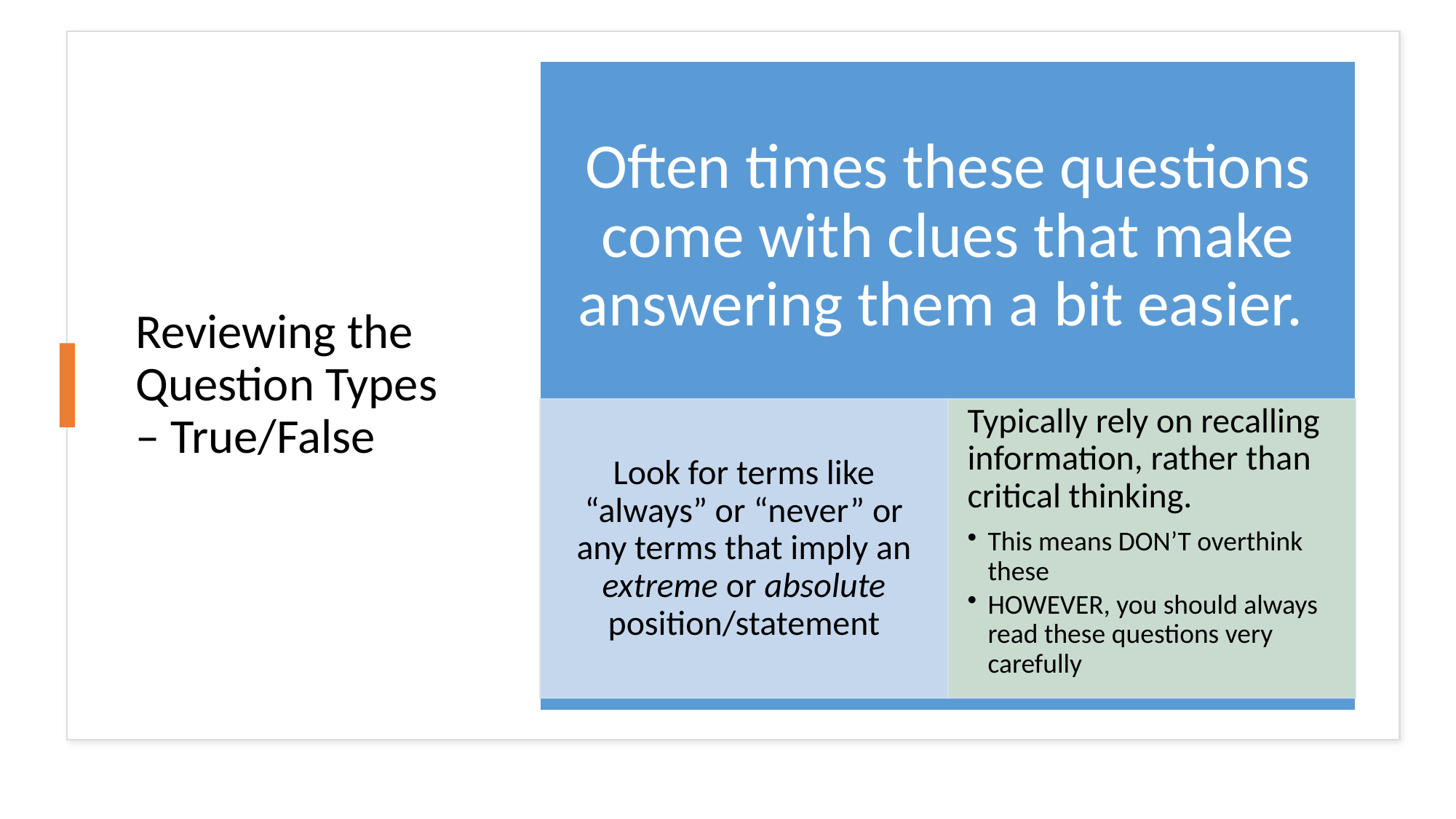

# Reviewing the Question Types – True/False
Often times these questions come with clues that make answering them a bit easier.
Look for terms like “always” or “never” or any terms that imply an extreme or absolute position/statement
Typically rely on recalling information, rather than critical thinking.
This means DON’T overthink these
HOWEVER, you should always read these questions very carefully